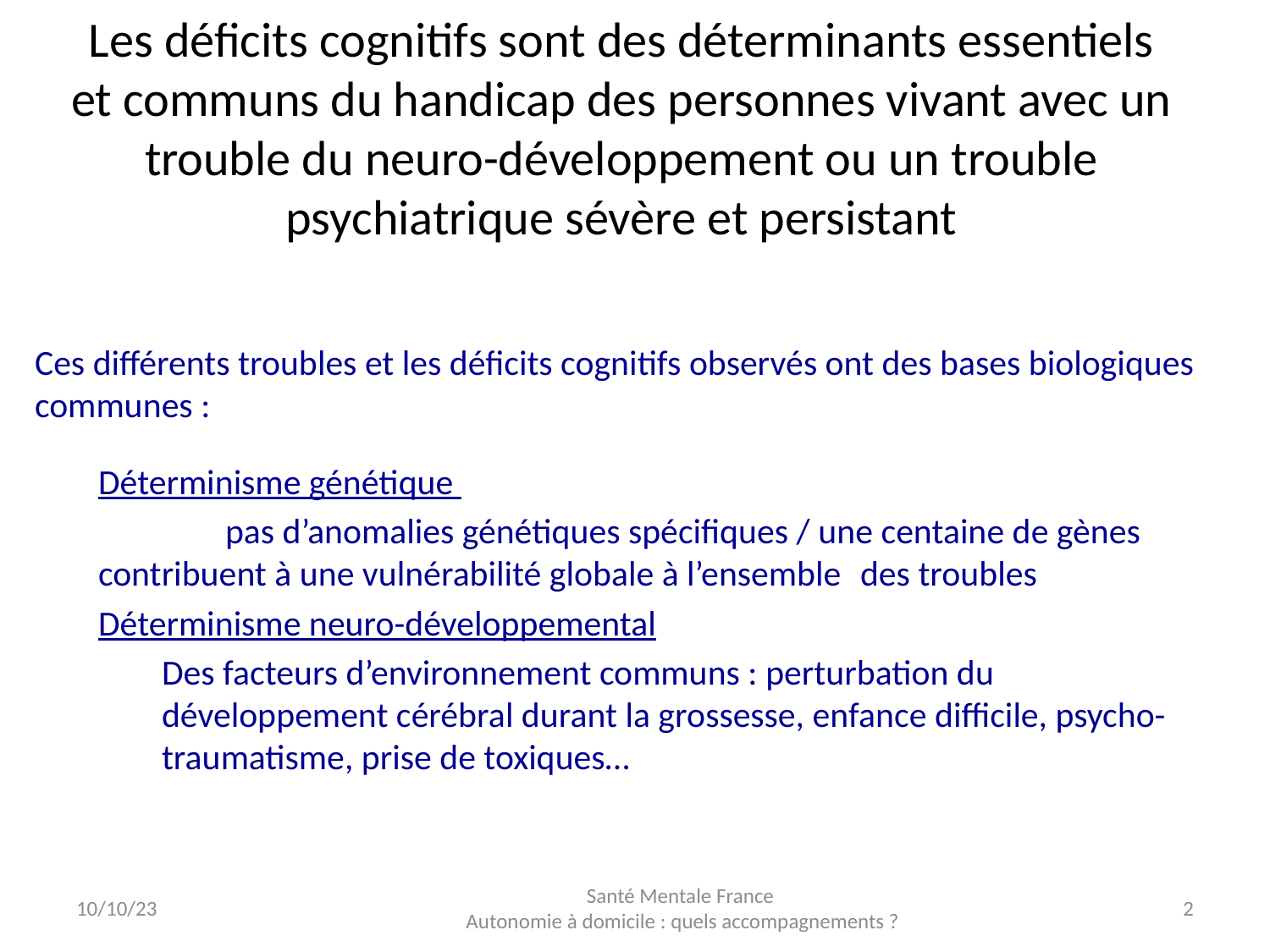

# Les déficits cognitifs sont des déterminants essentiels et communs du handicap des personnes vivant avec un trouble du neuro-développement ou un trouble psychiatrique sévère et persistant
Ces différents troubles et les déficits cognitifs observés ont des bases biologiques communes :

Déterminisme génétique
	pas d’anomalies génétiques spécifiques / une centaine de gènes contribuent à une vulnérabilité globale à l’ensemble 	des troubles
Déterminisme neuro-développemental
Des facteurs d’environnement communs : perturbation du développement cérébral durant la grossesse, enfance difficile, psycho-traumatisme, prise de toxiques…

10/10/23
Santé Mentale France
Autonomie à domicile : quels accompagnements ?
2